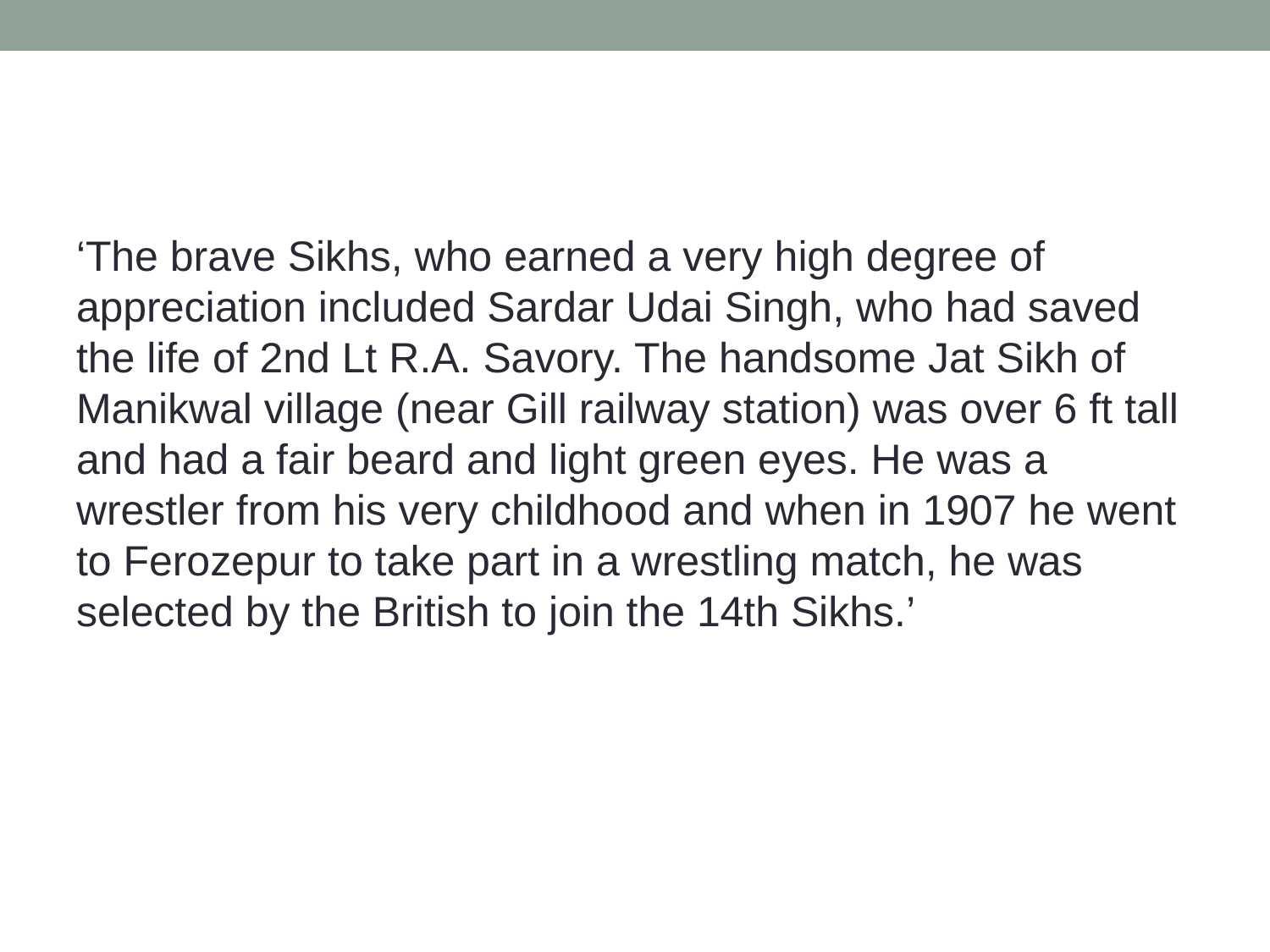

‘The brave Sikhs, who earned a very high degree of appreciation included Sardar Udai Singh, who had saved the life of 2nd Lt R.A. Savory. The handsome Jat Sikh of Manikwal village (near Gill railway station) was over 6 ft tall and had a fair beard and light green eyes. He was a wrestler from his very childhood and when in 1907 he went to Ferozepur to take part in a wrestling match, he was selected by the British to join the 14th Sikhs.’